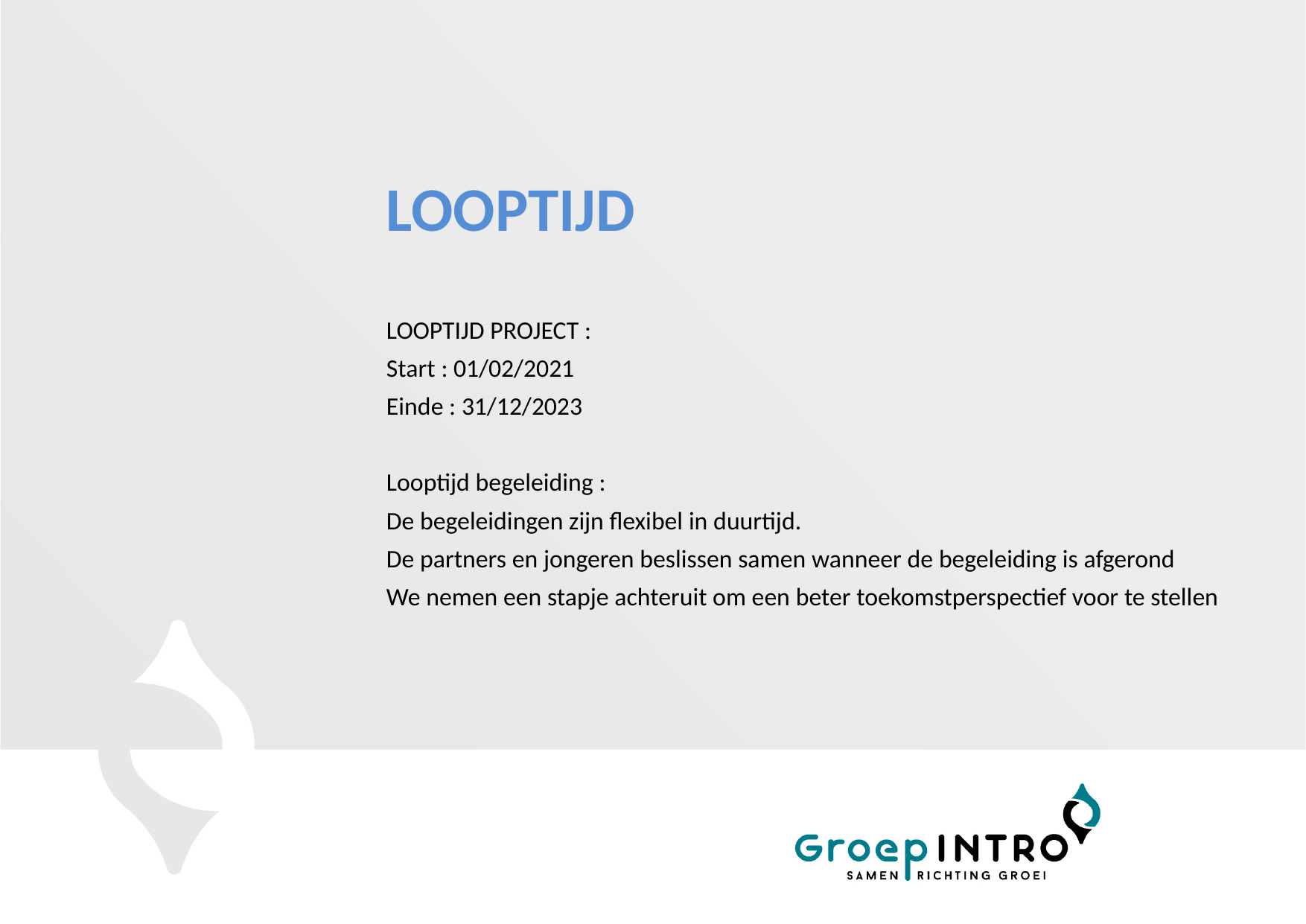

# LOOPTIJD

LOOPTIJD PROJECT :
Start : 01/02/2021
Einde : 31/12/2023

Looptijd begeleiding :
De begeleidingen zijn flexibel in duurtijd.
De partners en jongeren beslissen samen wanneer de begeleiding is afgerond
We nemen een stapje achteruit om een beter toekomstperspectief voor te stellen